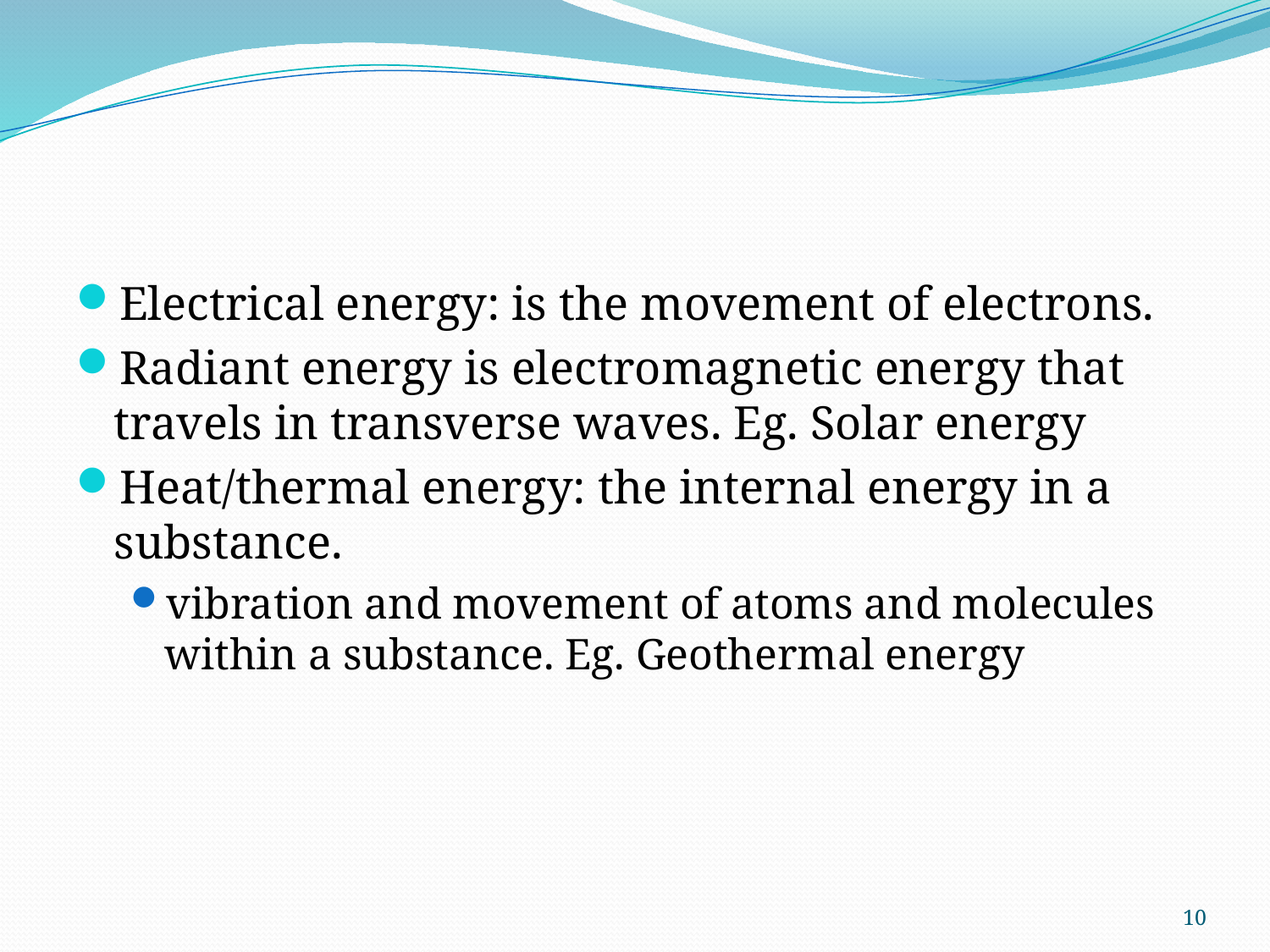

#
Electrical energy: is the movement of electrons.
Radiant energy is electromagnetic energy that travels in transverse waves. Eg. Solar energy
Heat/thermal energy: the internal energy in a substance.
vibration and movement of atoms and molecules within a substance. Eg. Geothermal energy

10